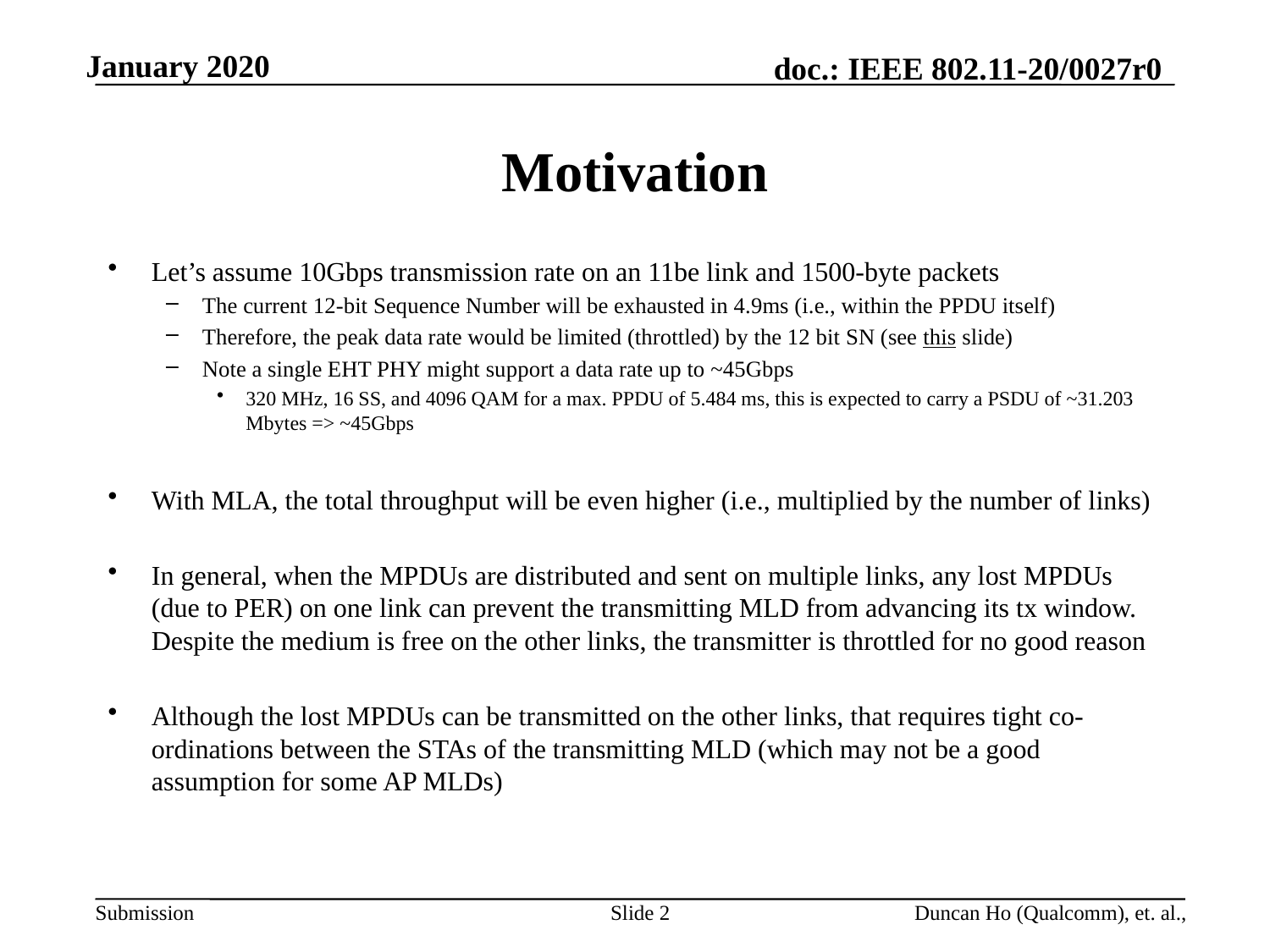

# Motivation
Let’s assume 10Gbps transmission rate on an 11be link and 1500-byte packets
The current 12-bit Sequence Number will be exhausted in 4.9ms (i.e., within the PPDU itself)
Therefore, the peak data rate would be limited (throttled) by the 12 bit SN (see this slide)
Note a single EHT PHY might support a data rate up to ~45Gbps
320 MHz, 16 SS, and 4096 QAM for a max. PPDU of 5.484 ms, this is expected to carry a PSDU of ~31.203 Mbytes => ~45Gbps

With MLA, the total throughput will be even higher (i.e., multiplied by the number of links)

In general, when the MPDUs are distributed and sent on multiple links, any lost MPDUs (due to PER) on one link can prevent the transmitting MLD from advancing its tx window. Despite the medium is free on the other links, the transmitter is throttled for no good reason

Although the lost MPDUs can be transmitted on the other links, that requires tight co-ordinations between the STAs of the transmitting MLD (which may not be a good assumption for some AP MLDs)

Slide 2
Duncan Ho (Qualcomm), et. al.,